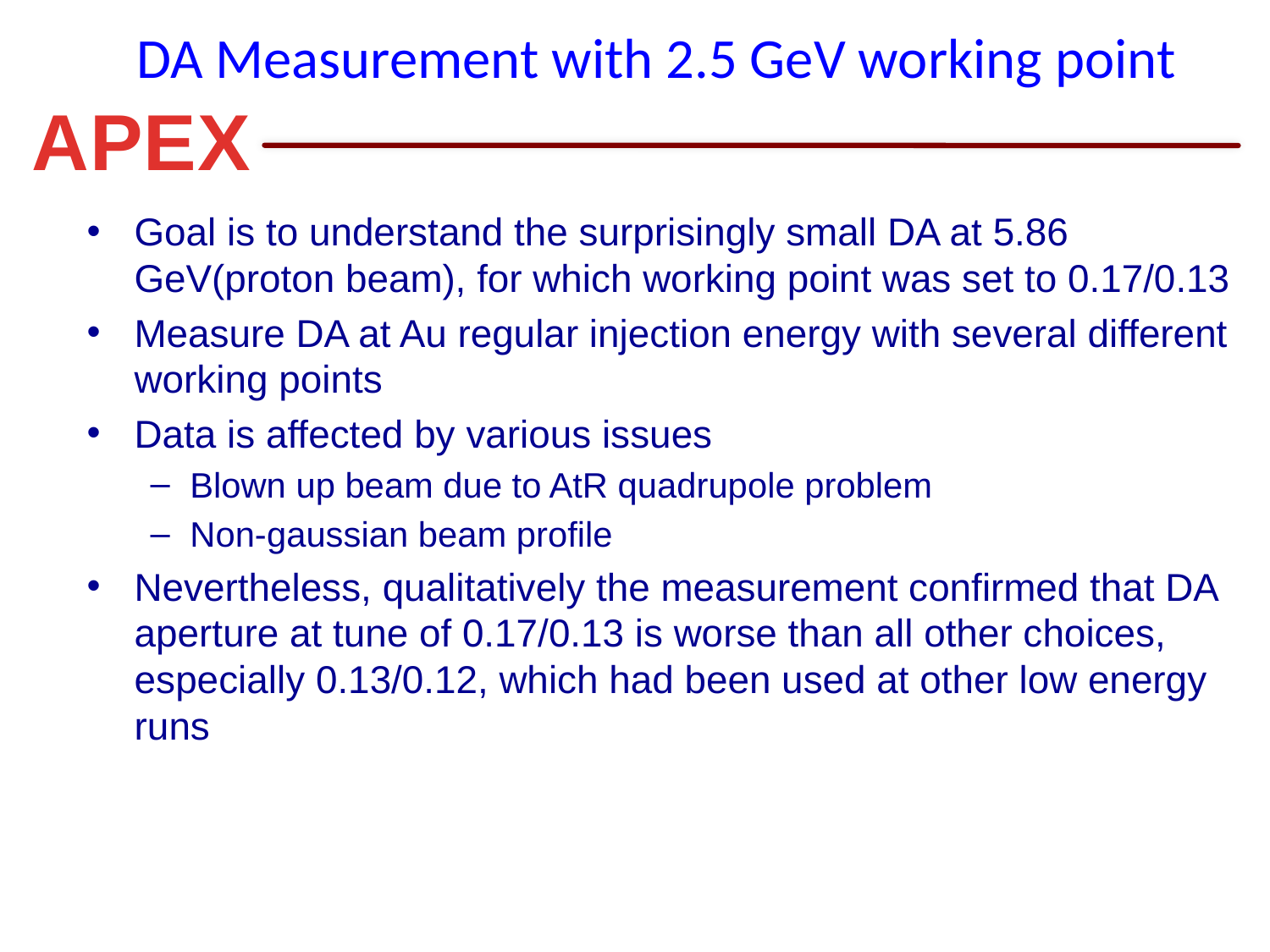

# DA Measurement with 2.5 GeV working point
Goal is to understand the surprisingly small DA at 5.86 GeV(proton beam), for which working point was set to 0.17/0.13
Measure DA at Au regular injection energy with several different working points
Data is affected by various issues
Blown up beam due to AtR quadrupole problem
Non-gaussian beam profile
Nevertheless, qualitatively the measurement confirmed that DA aperture at tune of 0.17/0.13 is worse than all other choices, especially 0.13/0.12, which had been used at other low energy runs